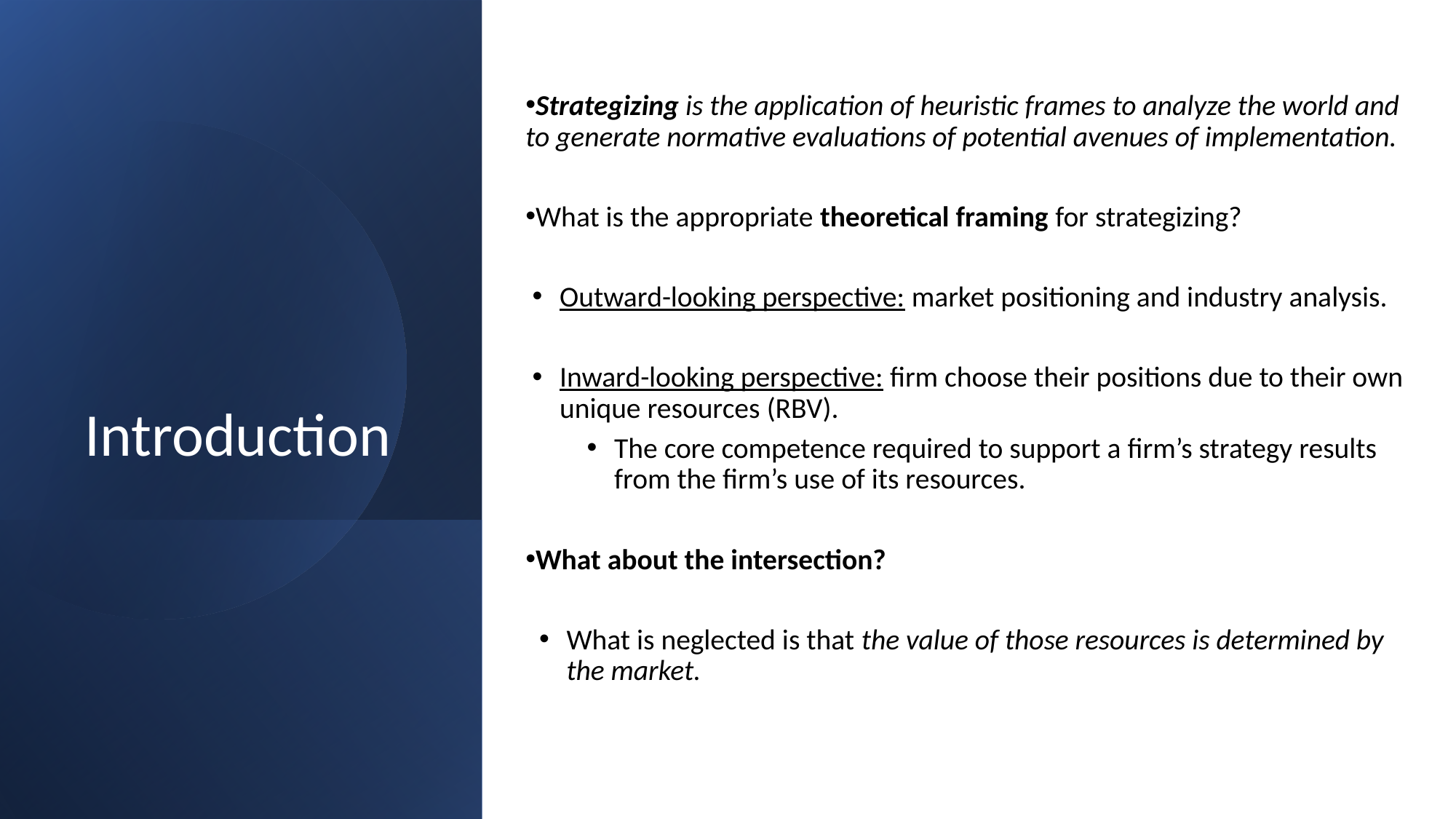

# Introduction
Strategizing is the application of heuristic frames to analyze the world and to generate normative evaluations of potential avenues of implementation.

What is the appropriate theoretical framing for strategizing?

Outward-looking perspective: market positioning and industry analysis.

Inward-looking perspective: firm choose their positions due to their own unique resources (RBV).
The core competence required to support a firm’s strategy results from the firm’s use of its resources.

What about the intersection?

What is neglected is that the value of those resources is determined by the market.